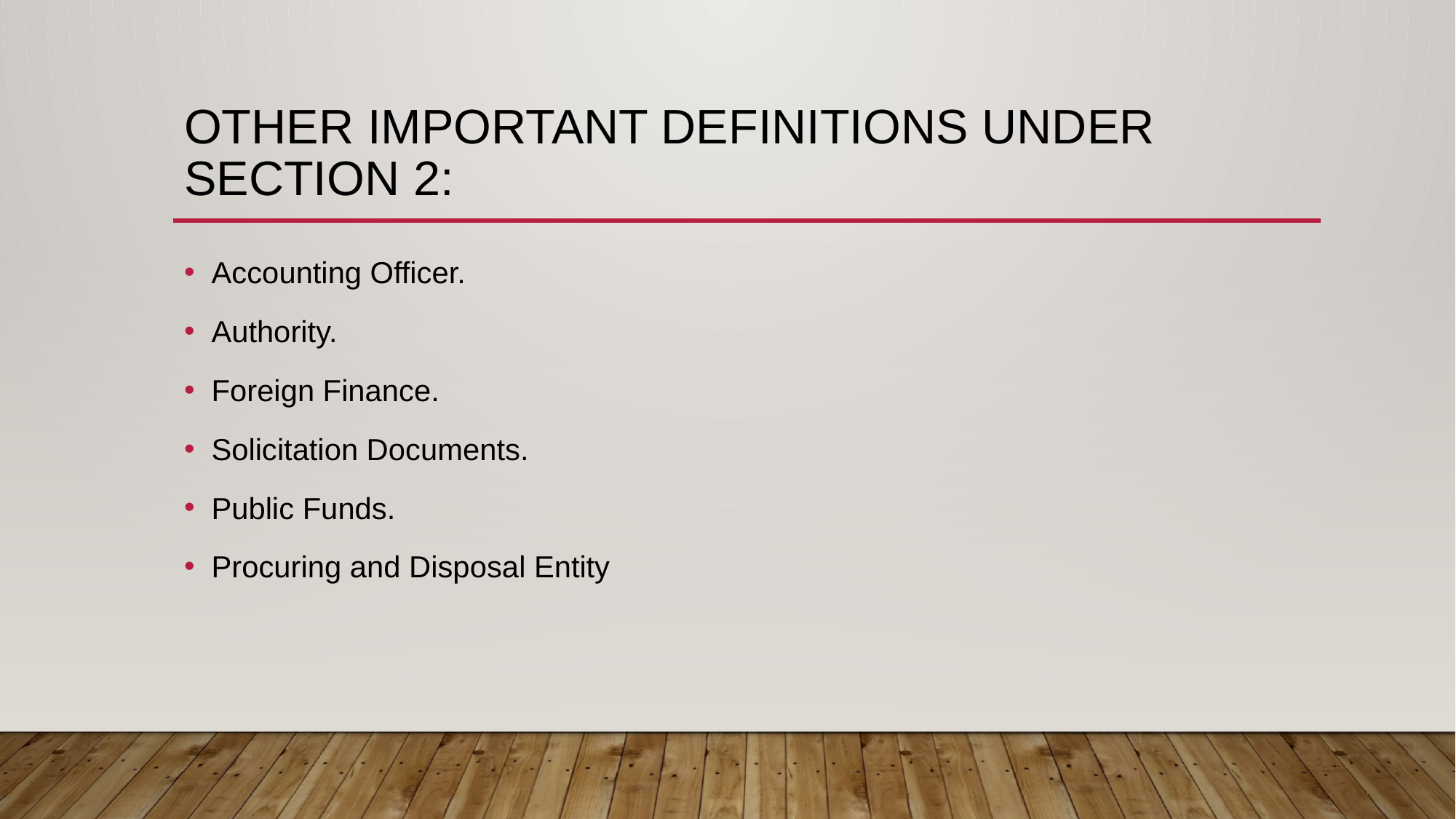

# OTHER IMPORTANT DEFINITIONS UNDER SECTION 2:
Accounting Officer.
Authority.
Foreign Finance.
Solicitation Documents.
Public Funds.
Procuring and Disposal Entity